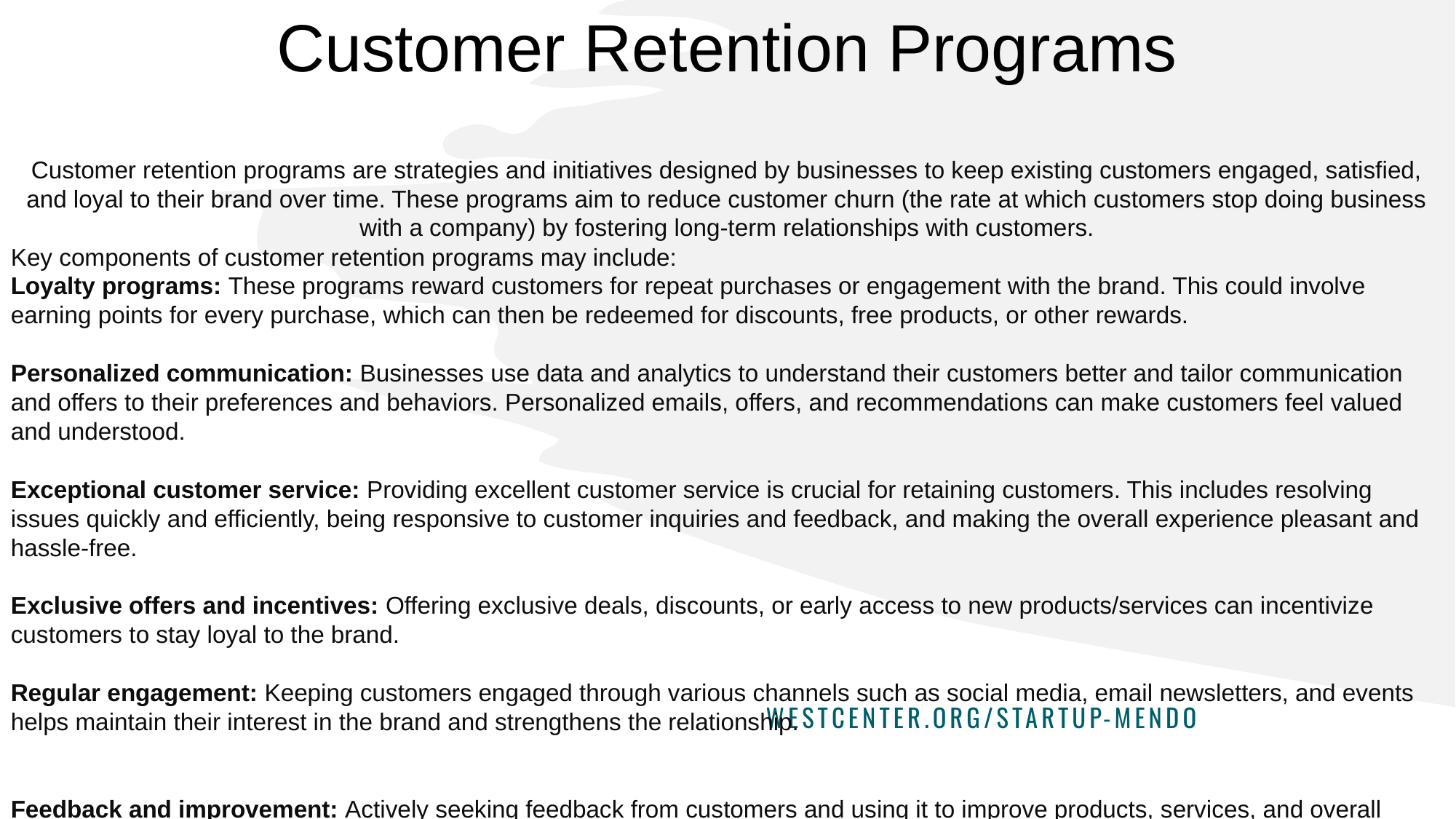

# Customer Retention Programs

Customer retention programs are strategies and initiatives designed by businesses to keep existing customers engaged, satisfied, and loyal to their brand over time. These programs aim to reduce customer churn (the rate at which customers stop doing business with a company) by fostering long-term relationships with customers.
Key components of customer retention programs may include:
Loyalty programs: These programs reward customers for repeat purchases or engagement with the brand. This could involve earning points for every purchase, which can then be redeemed for discounts, free products, or other rewards.

Personalized communication: Businesses use data and analytics to understand their customers better and tailor communication and offers to their preferences and behaviors. Personalized emails, offers, and recommendations can make customers feel valued and understood.

Exceptional customer service: Providing excellent customer service is crucial for retaining customers. This includes resolving issues quickly and efficiently, being responsive to customer inquiries and feedback, and making the overall experience pleasant and hassle-free.

Exclusive offers and incentives: Offering exclusive deals, discounts, or early access to new products/services can incentivize customers to stay loyal to the brand.

Regular engagement: Keeping customers engaged through various channels such as social media, email newsletters, and events helps maintain their interest in the brand and strengthens the relationship.

Feedback and improvement: Actively seeking feedback from customers and using it to improve products, services, and overall customer experience demonstrates a commitment to meeting their needs and preferences.

WESTCENTER.ORG/STARTUP-MENDO